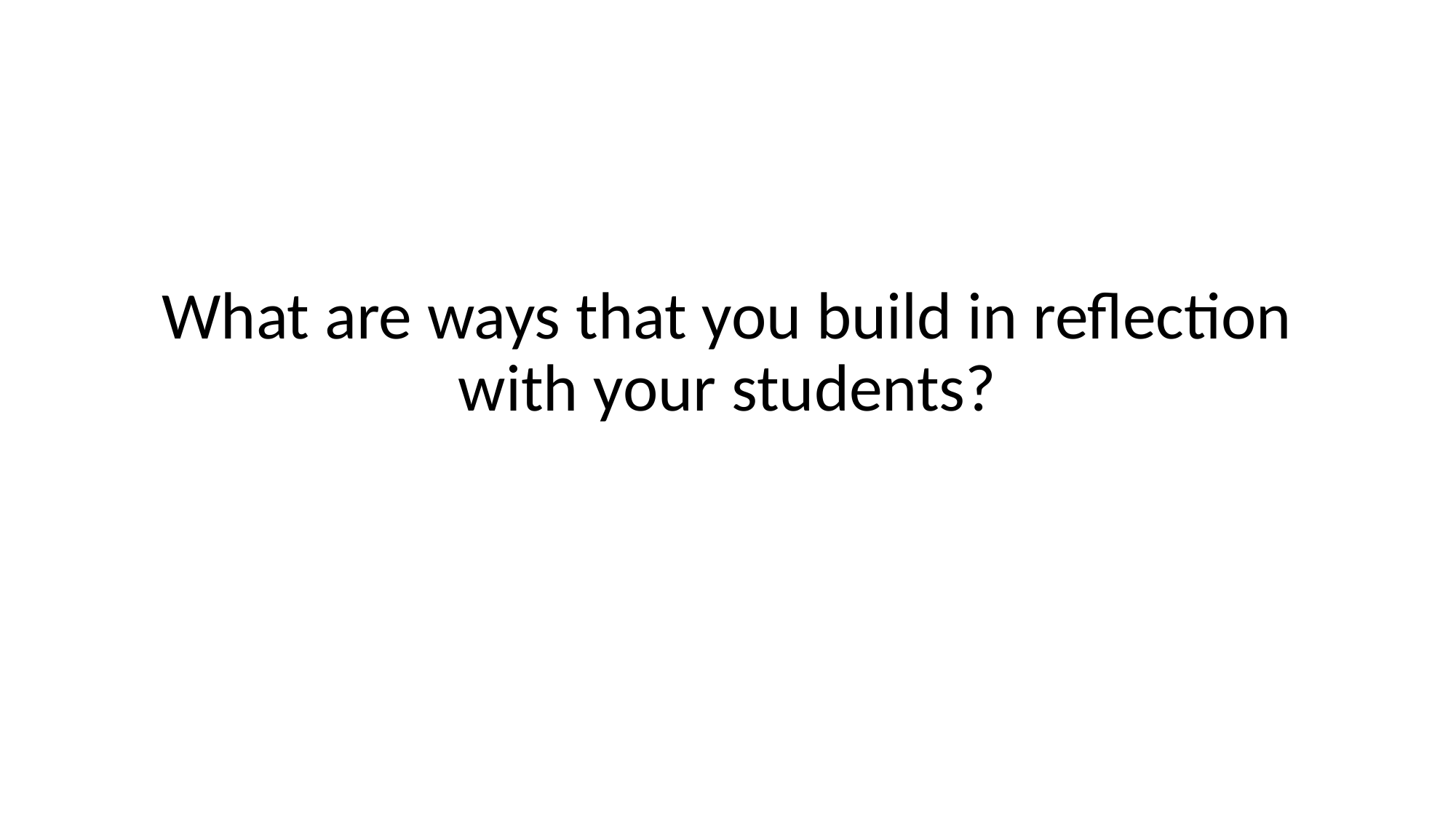

What are ways that you build in reflection with your students?